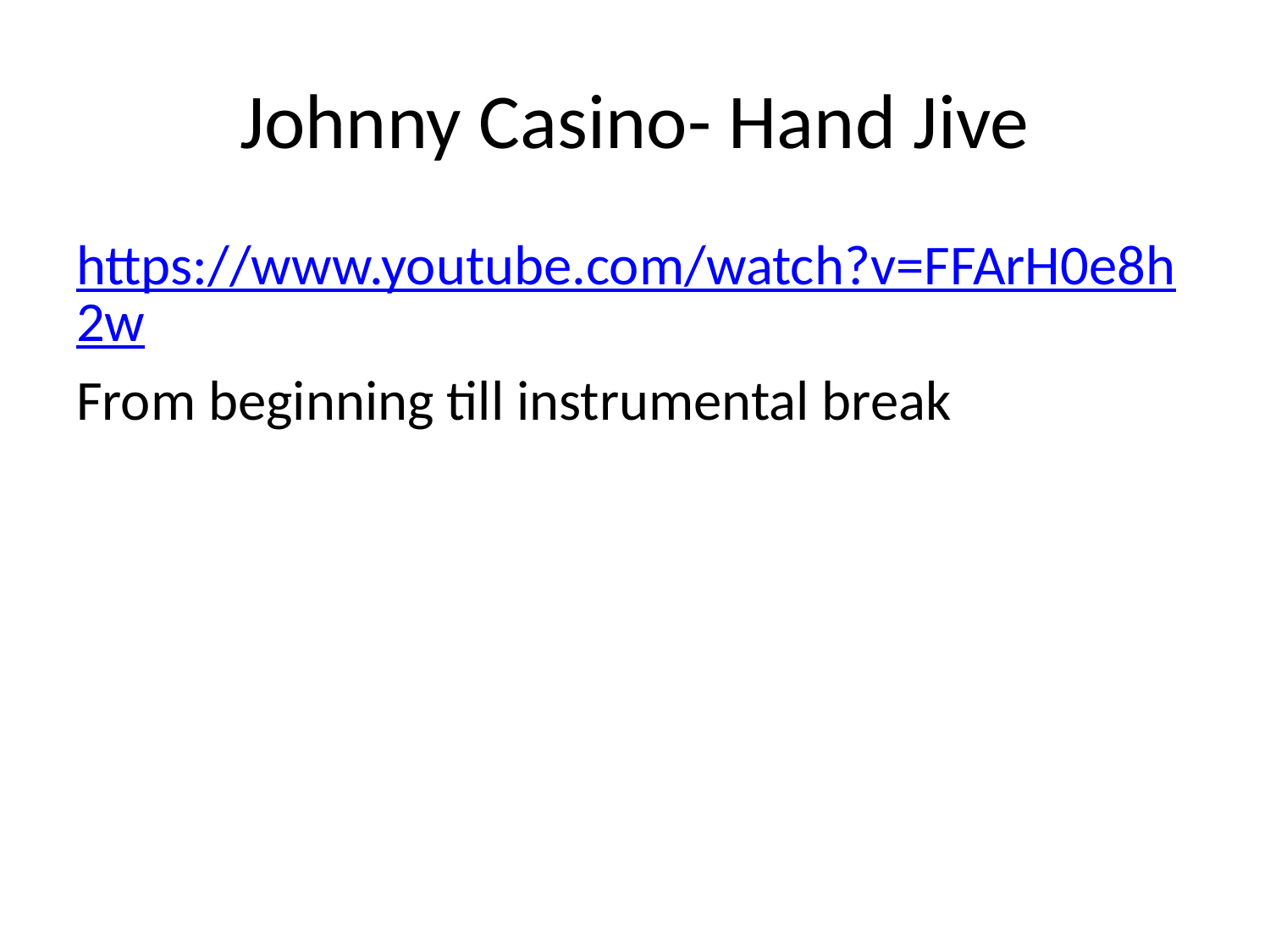

# Johnny Casino- Hand Jive
https://www.youtube.com/watch?v=FFArH0e8h2w
From beginning till instrumental break